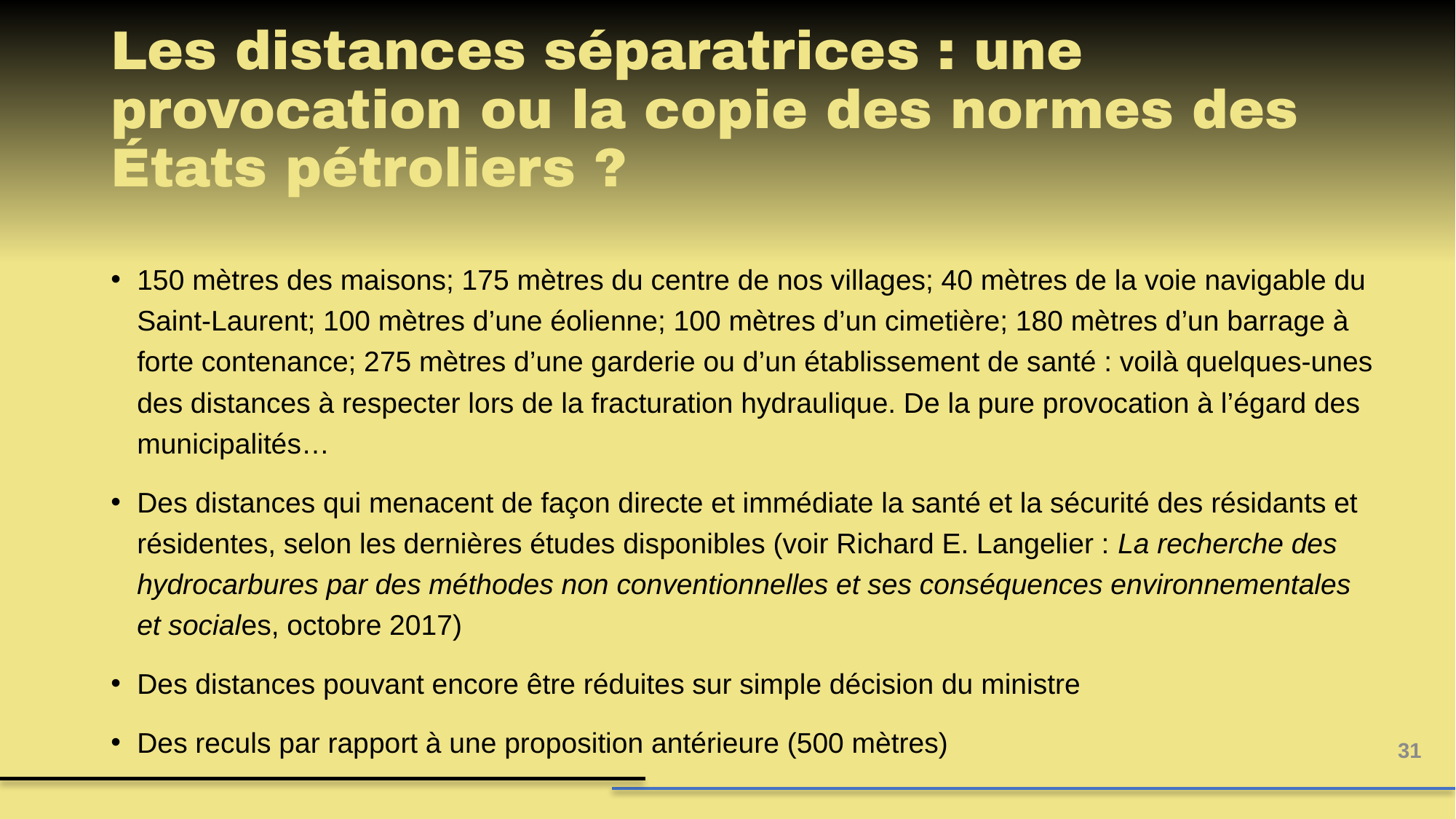

# Les distances séparatrices : une provocation ou la copie des normes des États pétroliers ?
150 mètres des maisons; 175 mètres du centre de nos villages; 40 mètres de la voie navigable du Saint-Laurent; 100 mètres d’une éolienne; 100 mètres d’un cimetière; 180 mètres d’un barrage à forte contenance; 275 mètres d’une garderie ou d’un établissement de santé : voilà quelques-unes des distances à respecter lors de la fracturation hydraulique. De la pure provocation à l’égard des municipalités…
Des distances qui menacent de façon directe et immédiate la santé et la sécurité des résidants et résidentes, selon les dernières études disponibles (voir Richard E. Langelier : La recherche des hydrocarbures par des méthodes non conventionnelles et ses conséquences environnementales et sociales, octobre 2017)
Des distances pouvant encore être réduites sur simple décision du ministre
Des reculs par rapport à une proposition antérieure (500 mètres)

31